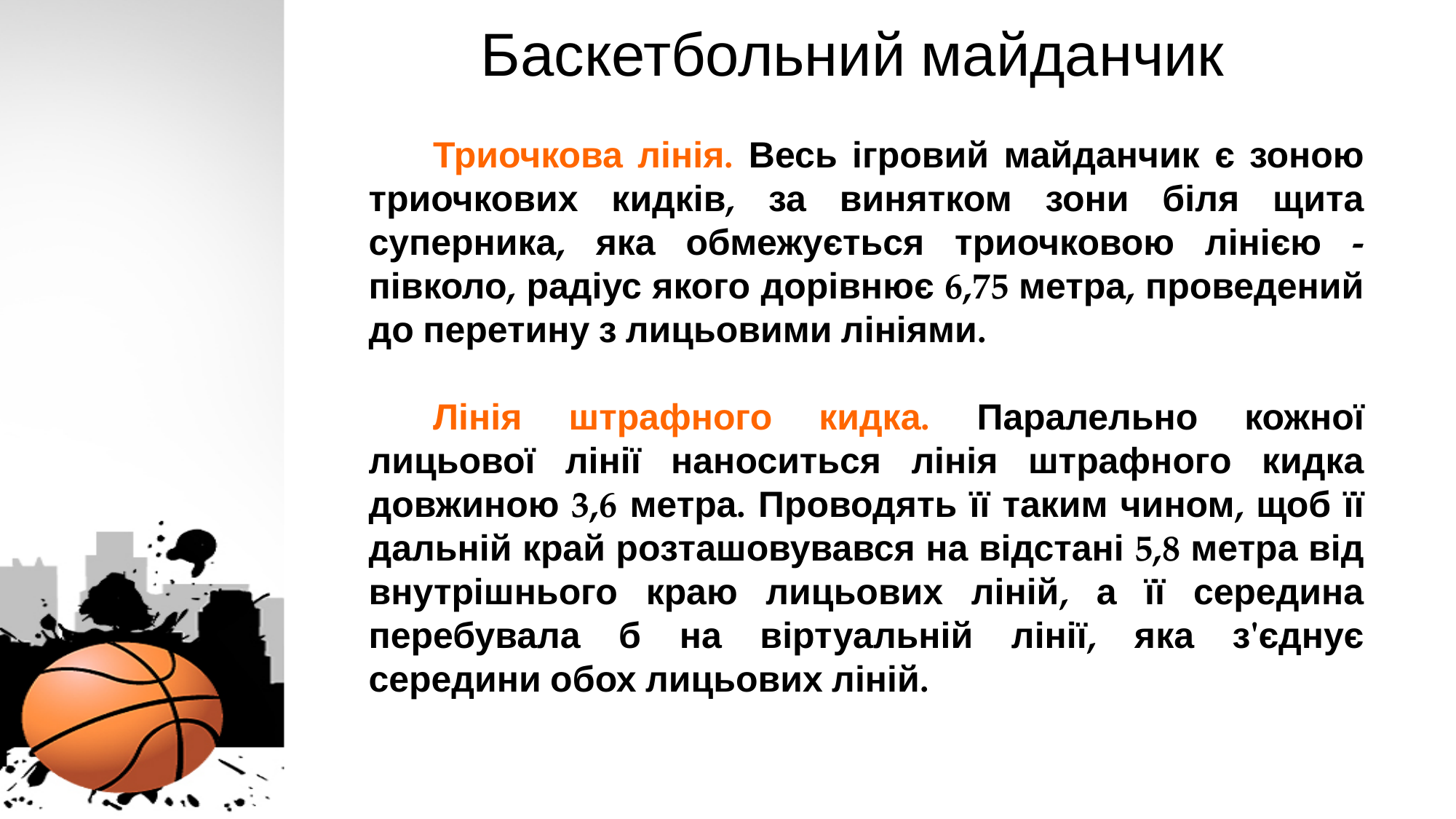

# Баскетбольний майданчик
Триочкова лінія. Весь ігровий майданчик є зоною триочкових кидків, за винятком зони біля щита суперника, яка обмежується триочковою лінією - півколо, радіус якого дорівнює 6,75 метра, проведений до перетину з лицьовими лініями.

Лінія штрафного кидка. Паралельно кожної лицьової лінії наноситься лінія штрафного кидка довжиною 3,6 метра. Проводять її таким чином, щоб її дальній край розташовувався на відстані 5,8 метра від внутрішнього краю лицьових ліній, а її середина перебувала б на віртуальній лінії, яка з'єднує середини обох лицьових ліній.